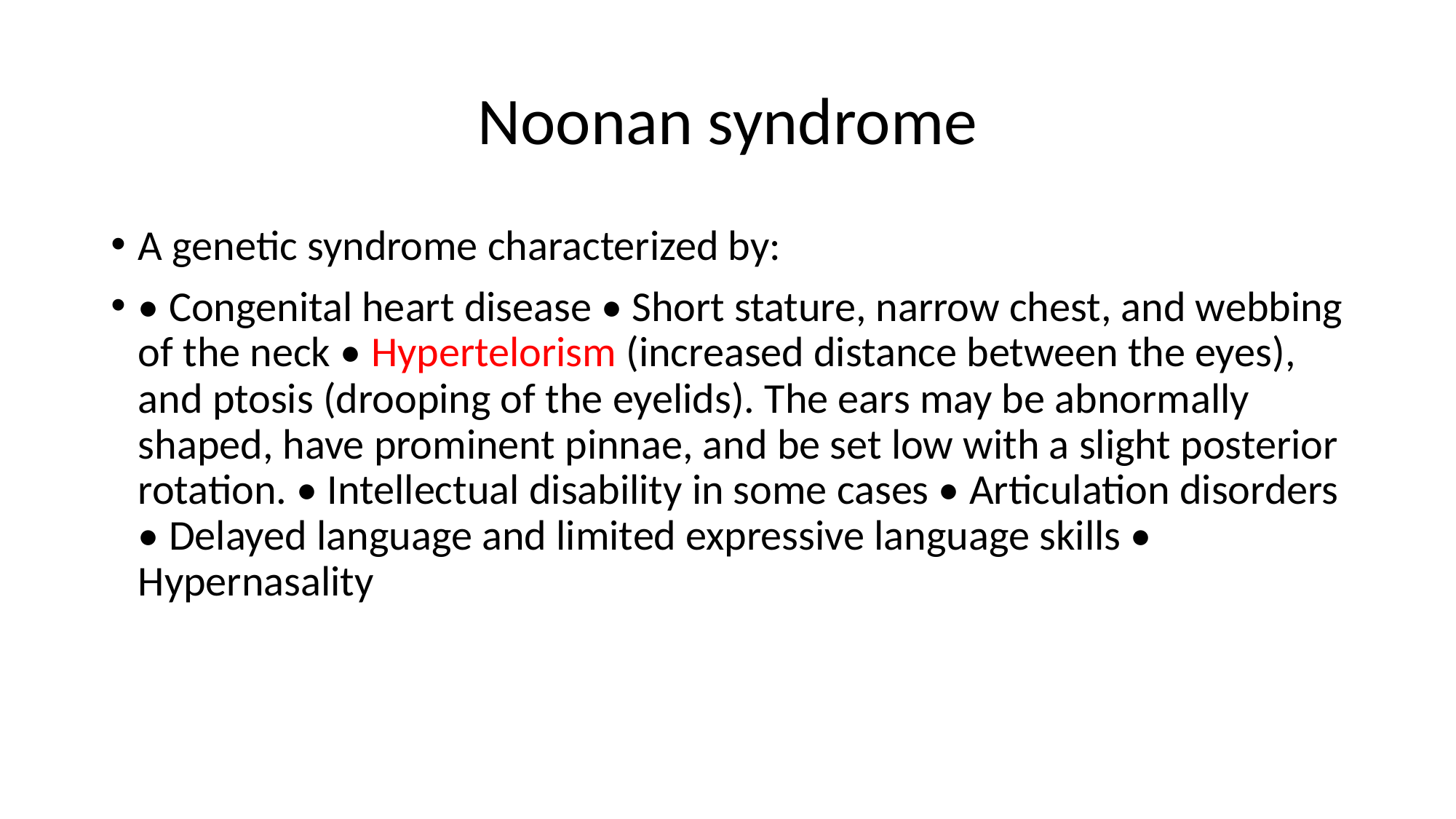

# Noonan syndrome
A genetic syndrome characterized by:
• Congenital heart disease • Short stature, narrow chest, and webbing of the neck • Hypertelorism (increased distance between the eyes), and ptosis (drooping of the eyelids). The ears may be abnormally shaped, have prominent pinnae, and be set low with a slight posterior rotation. • Intellectual disability in some cases • Articulation disorders • Delayed language and limited expressive language skills • Hypernasality